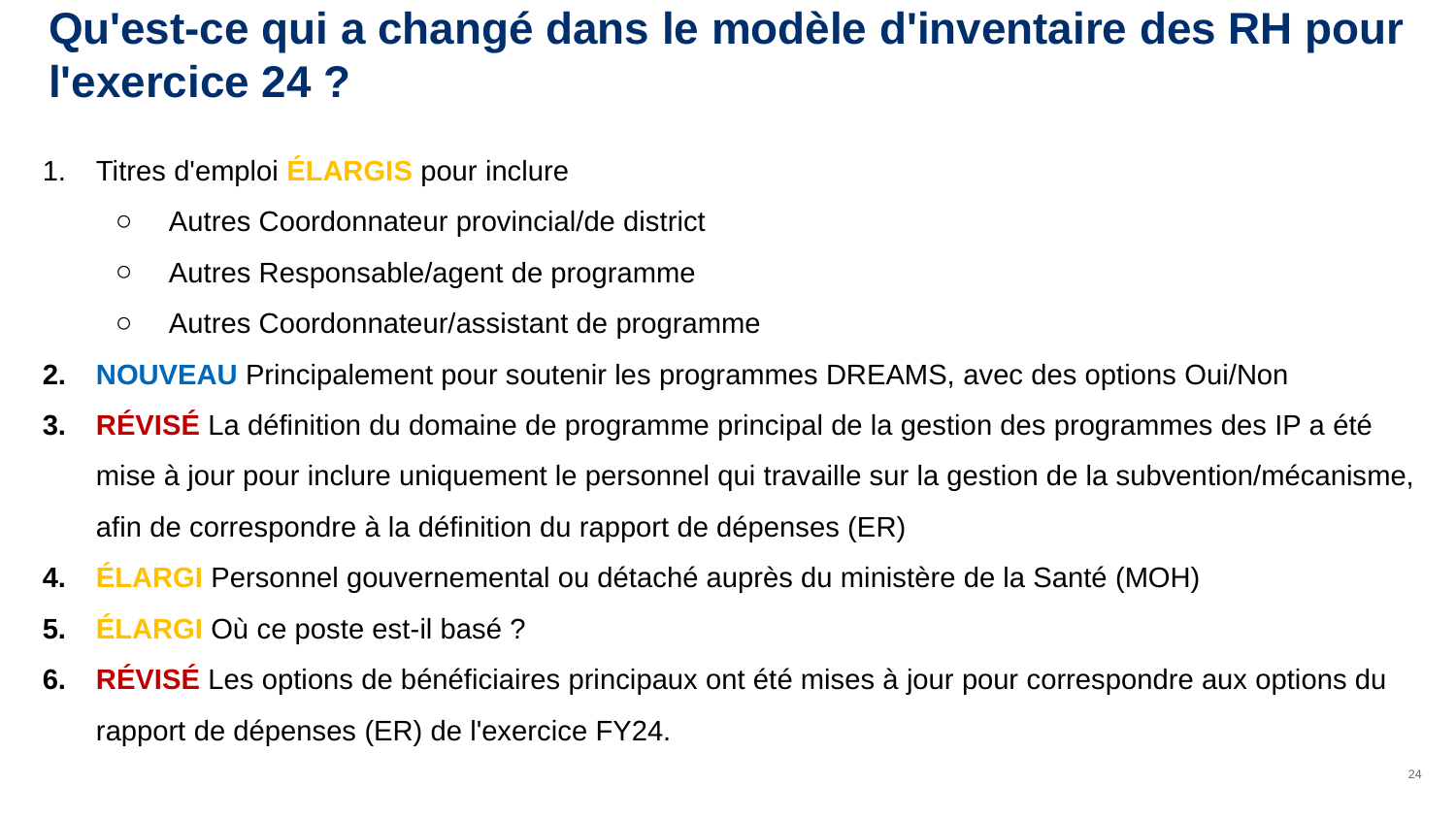

# Qu'est-ce qui a changé dans le modèle d'inventaire des RH pour l'exercice 24 ?
Titres d'emploi ÉLARGIS pour inclure
Autres Coordonnateur provincial/de district
Autres Responsable/agent de programme
Autres Coordonnateur/assistant de programme
NOUVEAU Principalement pour soutenir les programmes DREAMS, avec des options Oui/Non
RÉVISÉ La définition du domaine de programme principal de la gestion des programmes des IP a été mise à jour pour inclure uniquement le personnel qui travaille sur la gestion de la subvention/mécanisme, afin de correspondre à la définition du rapport de dépenses (ER)
ÉLARGI Personnel gouvernemental ou détaché auprès du ministère de la Santé (MOH)
ÉLARGI Où ce poste est-il basé ?
RÉVISÉ Les options de bénéficiaires principaux ont été mises à jour pour correspondre aux options du rapport de dépenses (ER) de l'exercice FY24.
24